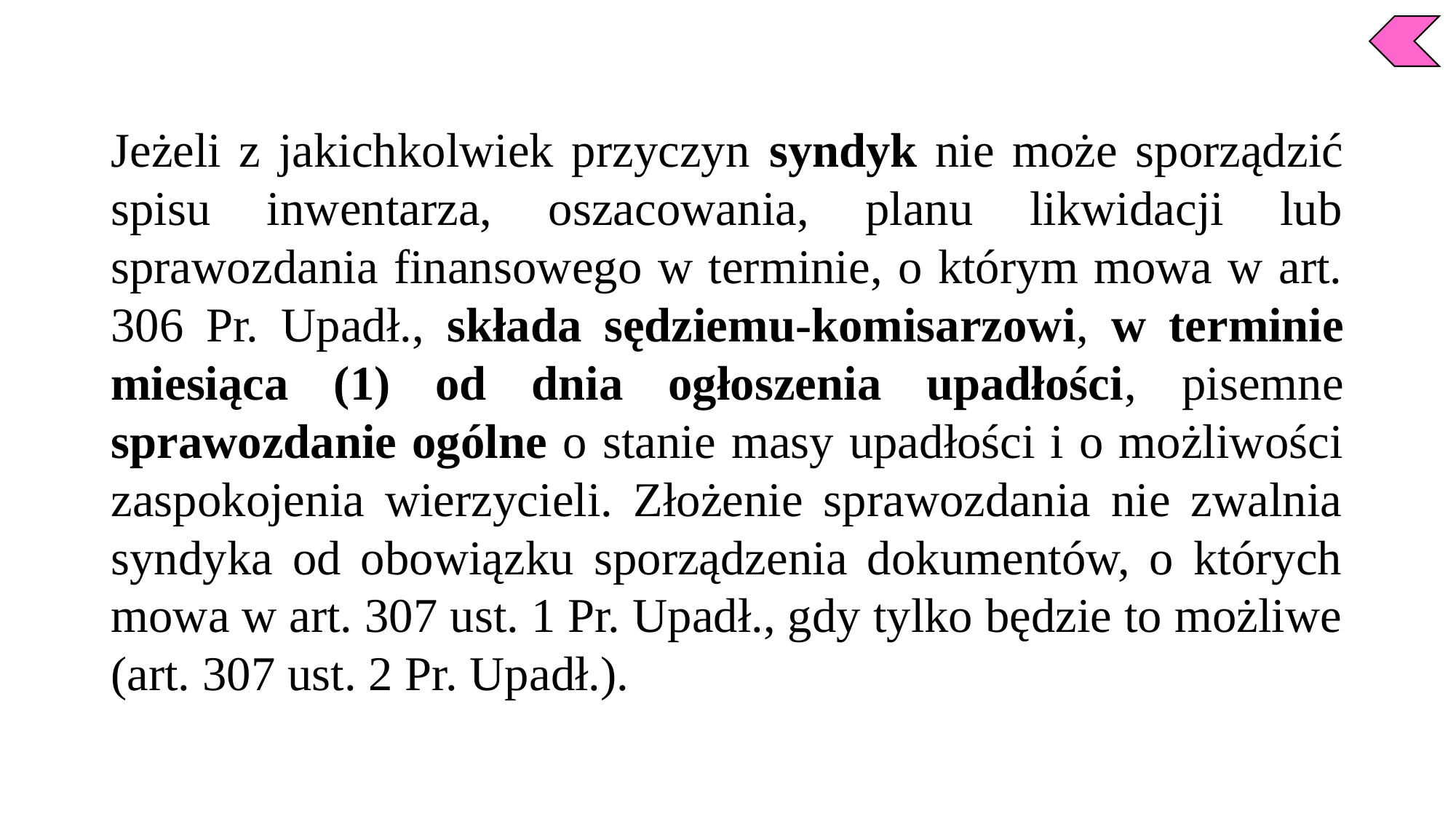

Jeżeli z jakichkolwiek przyczyn syndyk nie może sporządzić spisu inwentarza, oszacowania, planu likwidacji lub sprawozdania finansowego w terminie, o którym mowa w art. 306 Pr. Upadł., składa sędziemu-komisarzowi, w terminie miesiąca (1) od dnia ogłoszenia upadłości, pisemne sprawozdanie ogólne o stanie masy upadłości i o możliwości zaspokojenia wierzycieli. Złożenie sprawozdania nie zwalnia syndyka od obowiązku sporządzenia dokumentów, o których mowa w art. 307 ust. 1 Pr. Upadł., gdy tylko będzie to możliwe (art. 307 ust. 2 Pr. Upadł.).